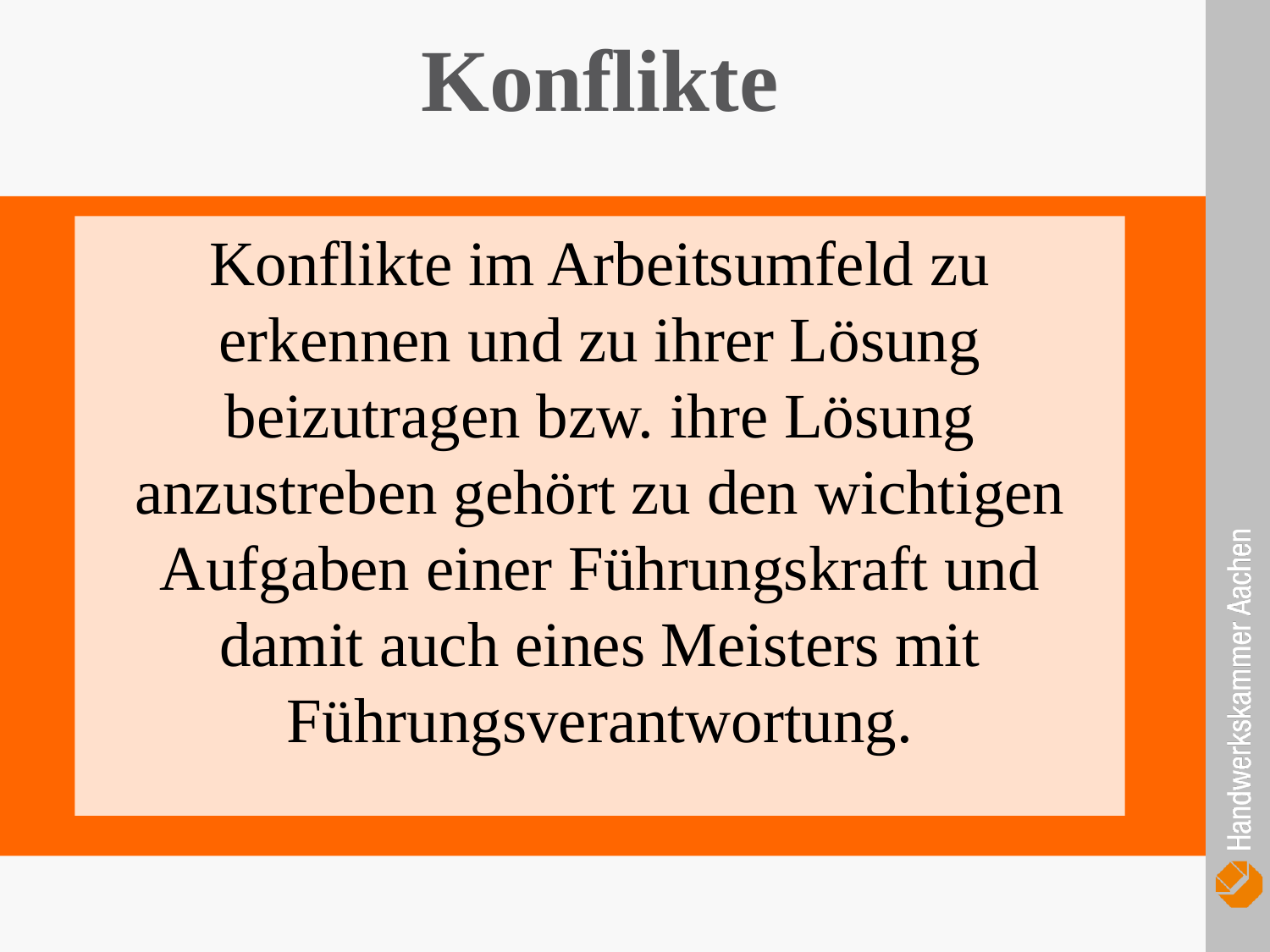

Konflikte
Konflikte im Arbeitsumfeld zu erkennen und zu ihrer Lösung beizutragen bzw. ihre Lösung anzustreben gehört zu den wichtigen Aufgaben einer Führungskraft und damit auch eines Meisters mit Führungsverantwortung.